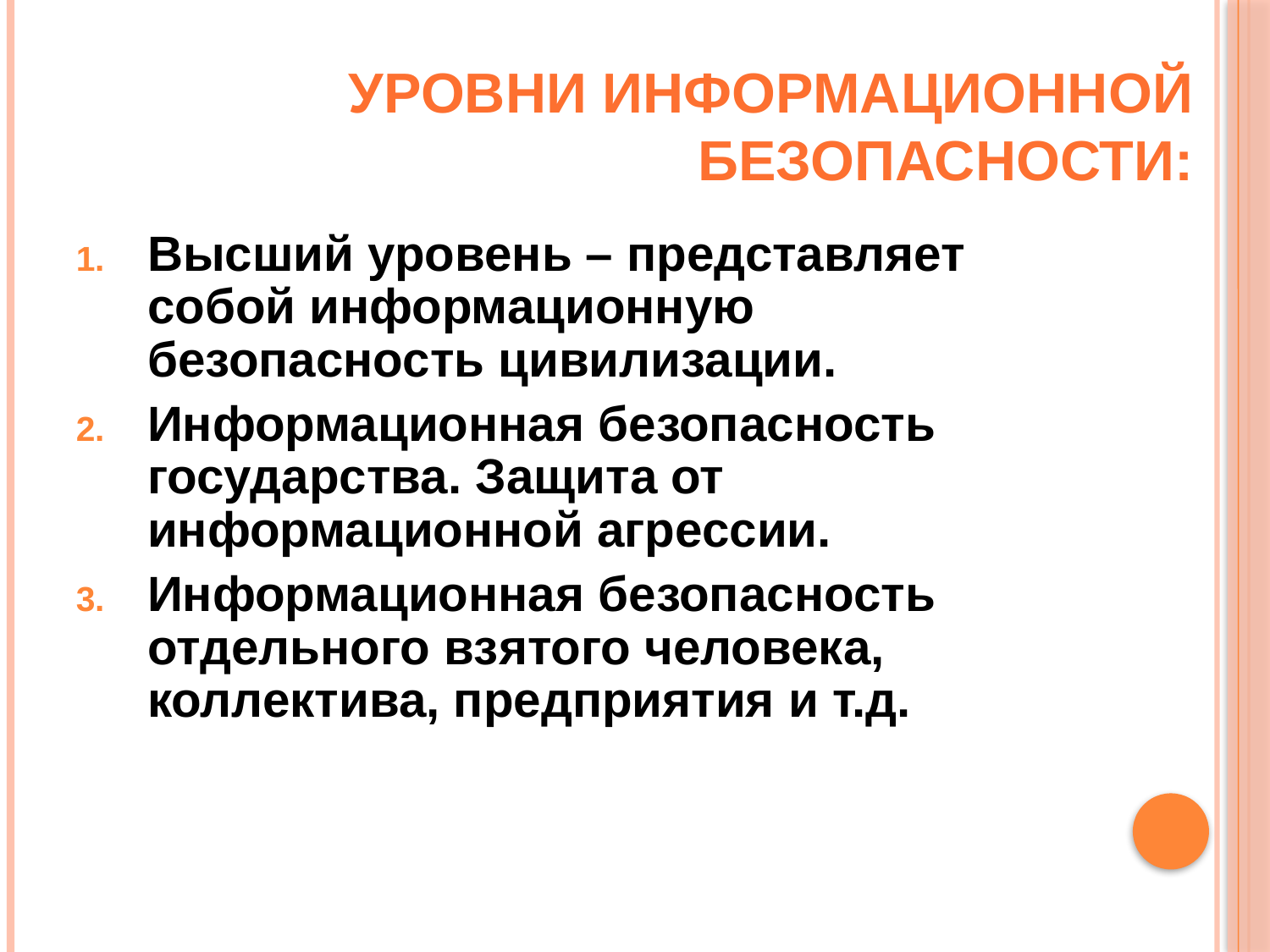

# Уровни информационной безопасности:
Высший уровень – представляет собой информационную безопасность цивилизации.
Информационная безопасность государства. Защита от информационной агрессии.
Информационная безопасность отдельного взятого человека, коллектива, предприятия и т.д.